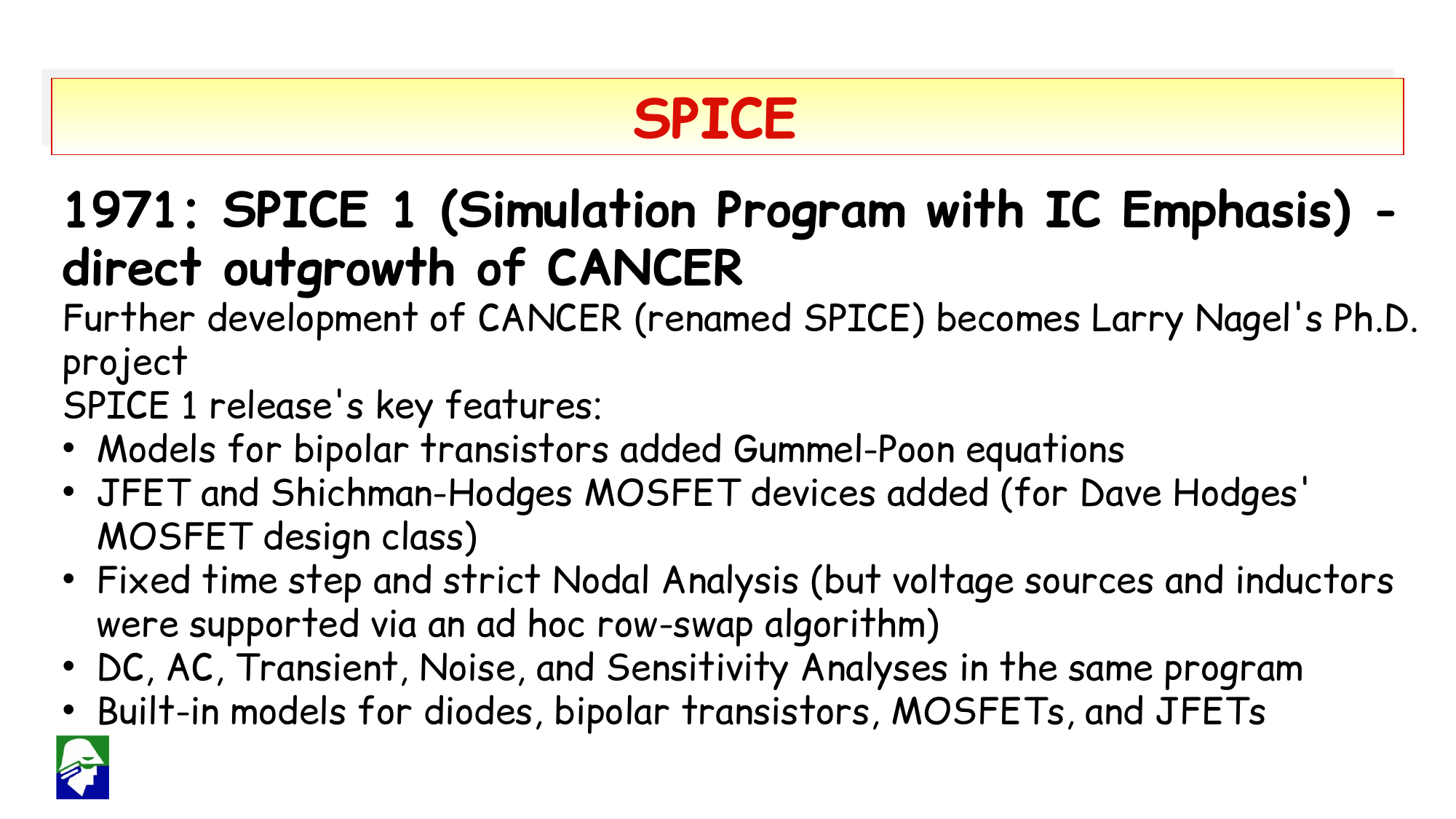

SPICE
1971: SPICE 1 (Simulation Program with IC Emphasis) - direct outgrowth of CANCER
Further development of CANCER (renamed SPICE) becomes Larry Nagel's Ph.D. project
SPICE 1 release's key features:
Models for bipolar transistors added Gummel-Poon equations
JFET and Shichman-Hodges MOSFET devices added (for Dave Hodges' MOSFET design class)
Fixed time step and strict Nodal Analysis (but voltage sources and inductors were supported via an ad hoc row-swap algorithm)
DC, AC, Transient, Noise, and Sensitivity Analyses in the same program
Built-in models for diodes, bipolar transistors, MOSFETs, and JFETs
78